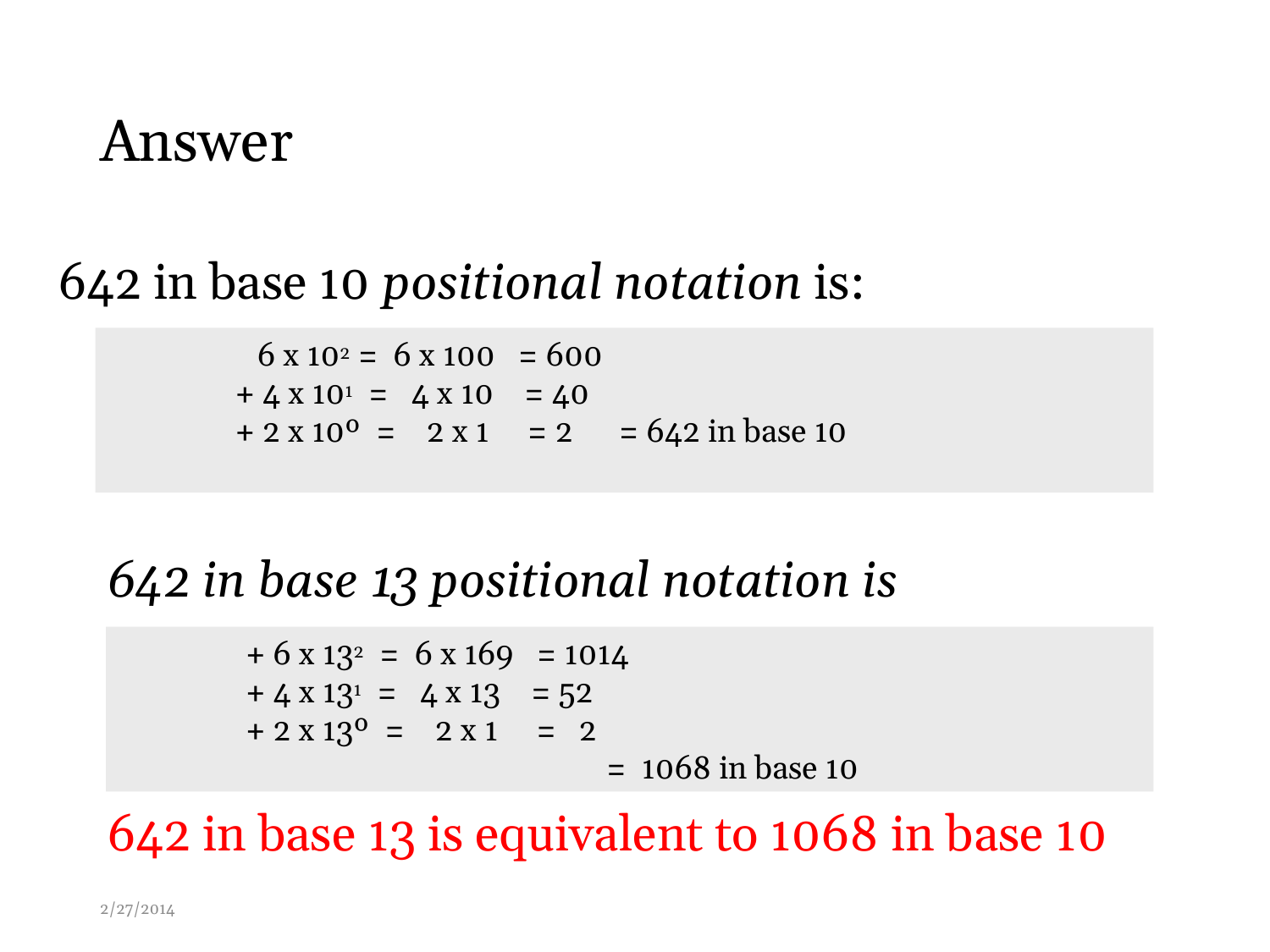

# Answer
642 in base 10 positional notation is:
	   6 x 102 =  6 x 100   = 600
      	+ 4 x 101  =   4 x 10    = 40
       	+ 2 x 10º  =    2 x 1     = 2      = 642 in base 10

642 in base 13 positional notation is

642 in base 13 is equivalent to 1068 in base 10
	+ 6 x 132  =  6 x 169   = 1014
      	+ 4 x 131  =   4 x 13    = 52
       	+ 2 x 13º  =    2 x 1     =   2
			              =  1068 in base 10
2/27/2014